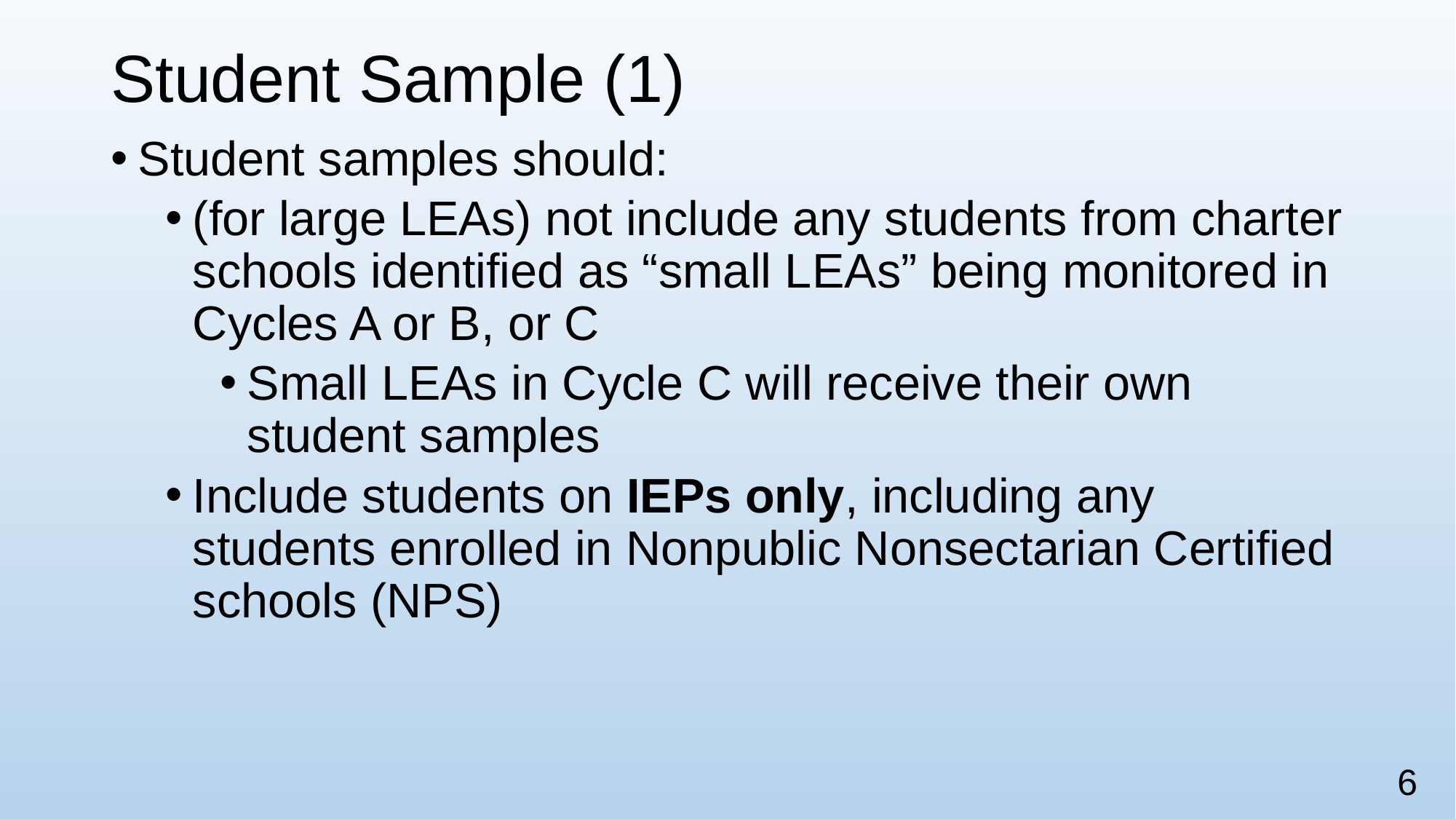

# Student Sample (1)
Student samples should:
(for large LEAs) not include any students from charter schools identified as “small LEAs” being monitored in Cycles A or B, or C
Small LEAs in Cycle C will receive their own student samples
Include students on IEPs only, including any students enrolled in Nonpublic Nonsectarian Certified schools (NPS)
6